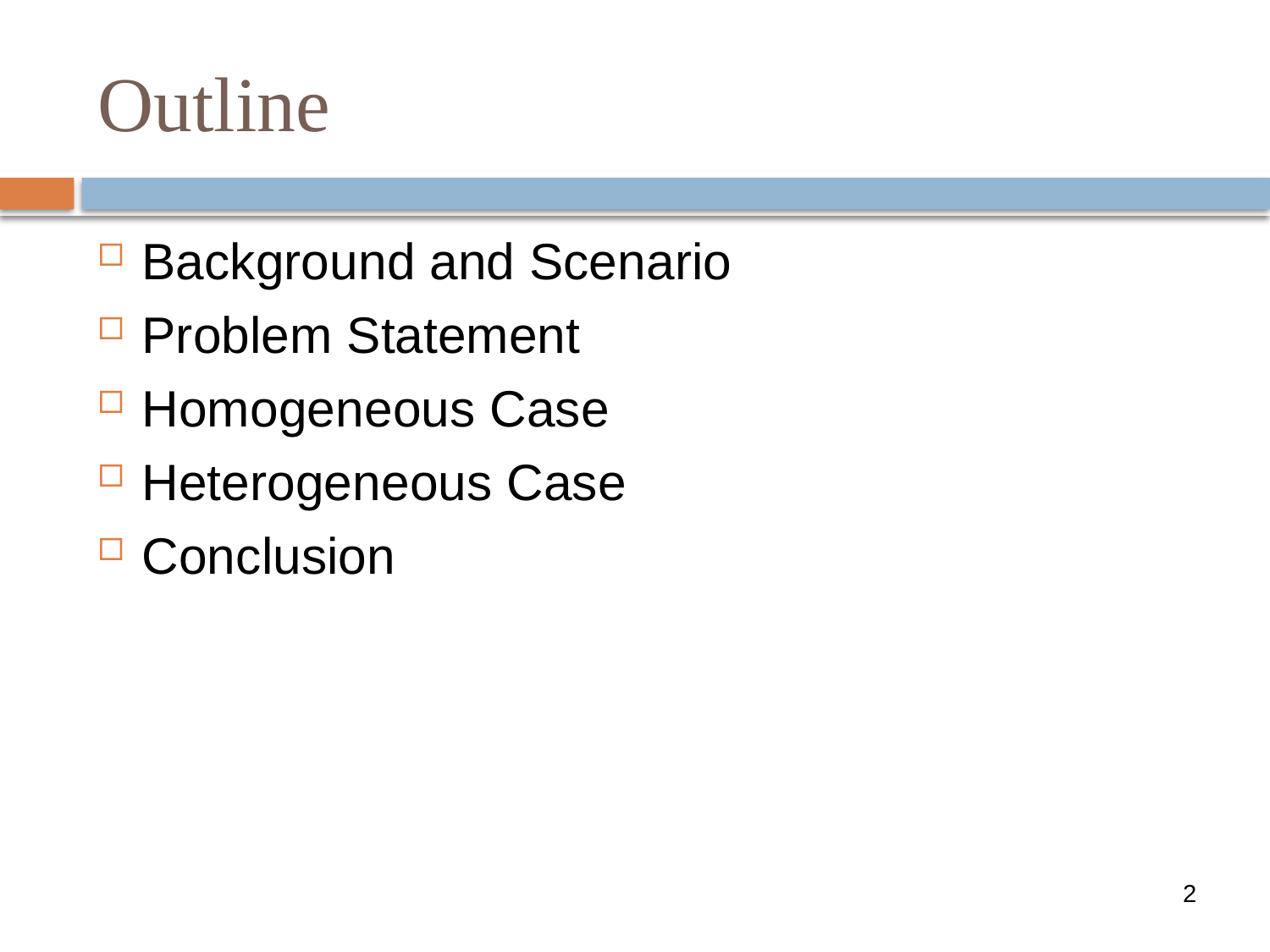

# Outline
Background and Scenario
Problem Statement
Homogeneous Case
Heterogeneous Case
Conclusion

2